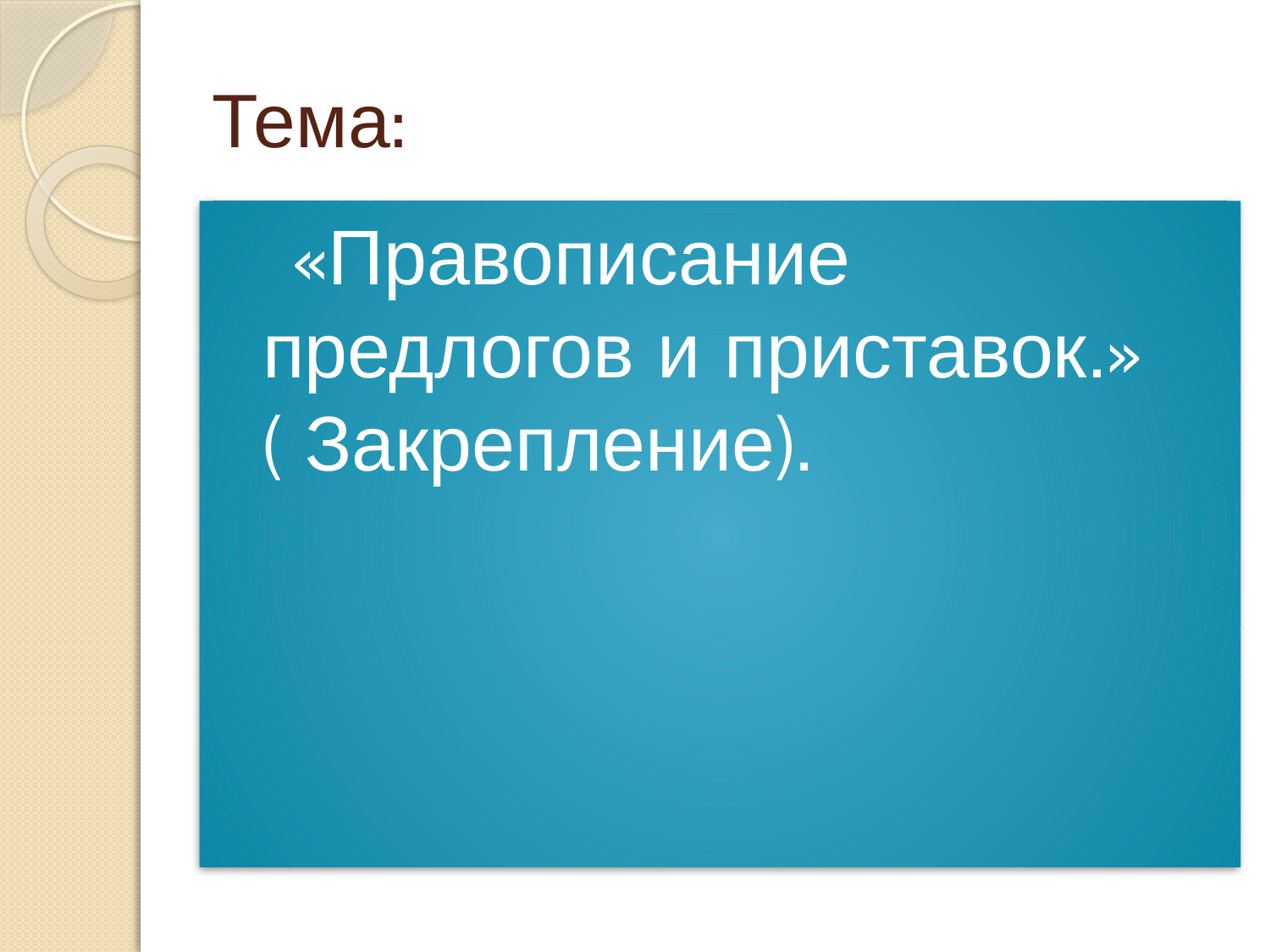

# Тема:
   «Правописание предлогов и приставок.» ( Закрепление).